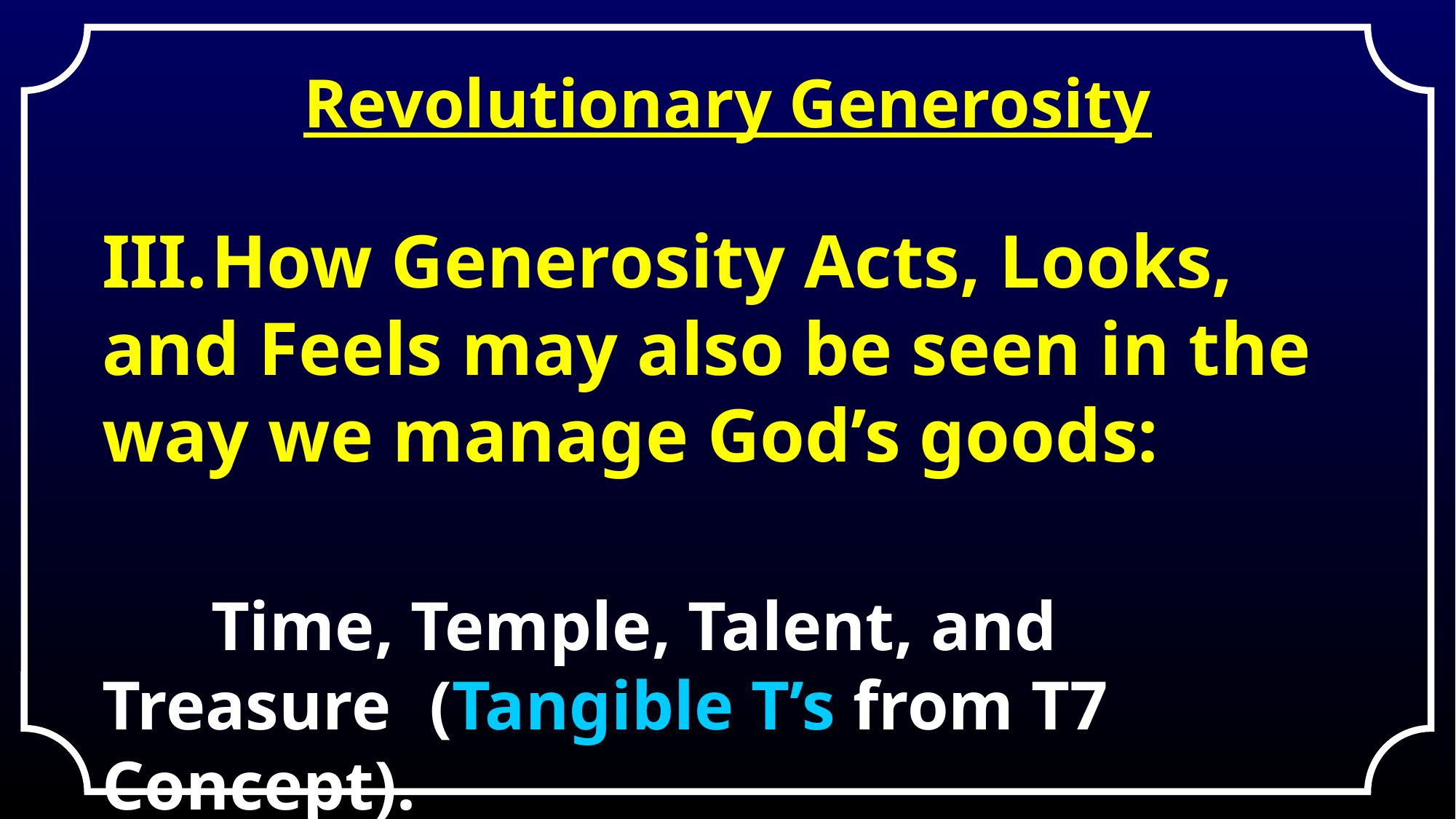

# Revolutionary Generosity
III.	How Generosity Acts, Looks, and Feels may also be seen in the way we manage God’s goods:

	Time, Temple, Talent, and Treasure 	(Tangible T’s from T7 Concept).